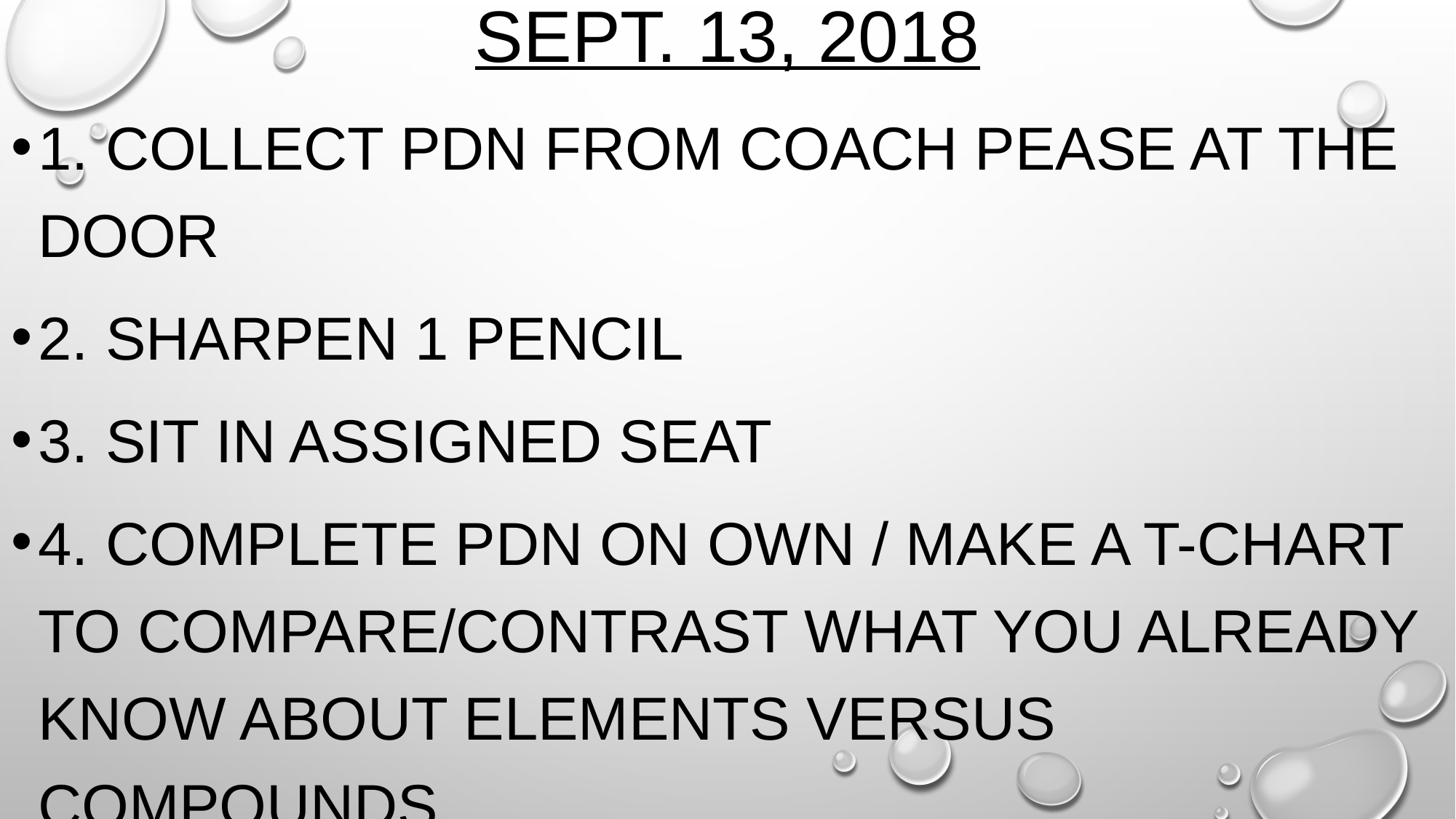

# Sept. 13, 2018
1. Collect PDN From Coach Pease at the door
2. Sharpen 1 Pencil
3. Sit in assigned seat
4. Complete PDN on Own / Make a T-Chart to compare/contrast what you already know about Elements versus Compounds